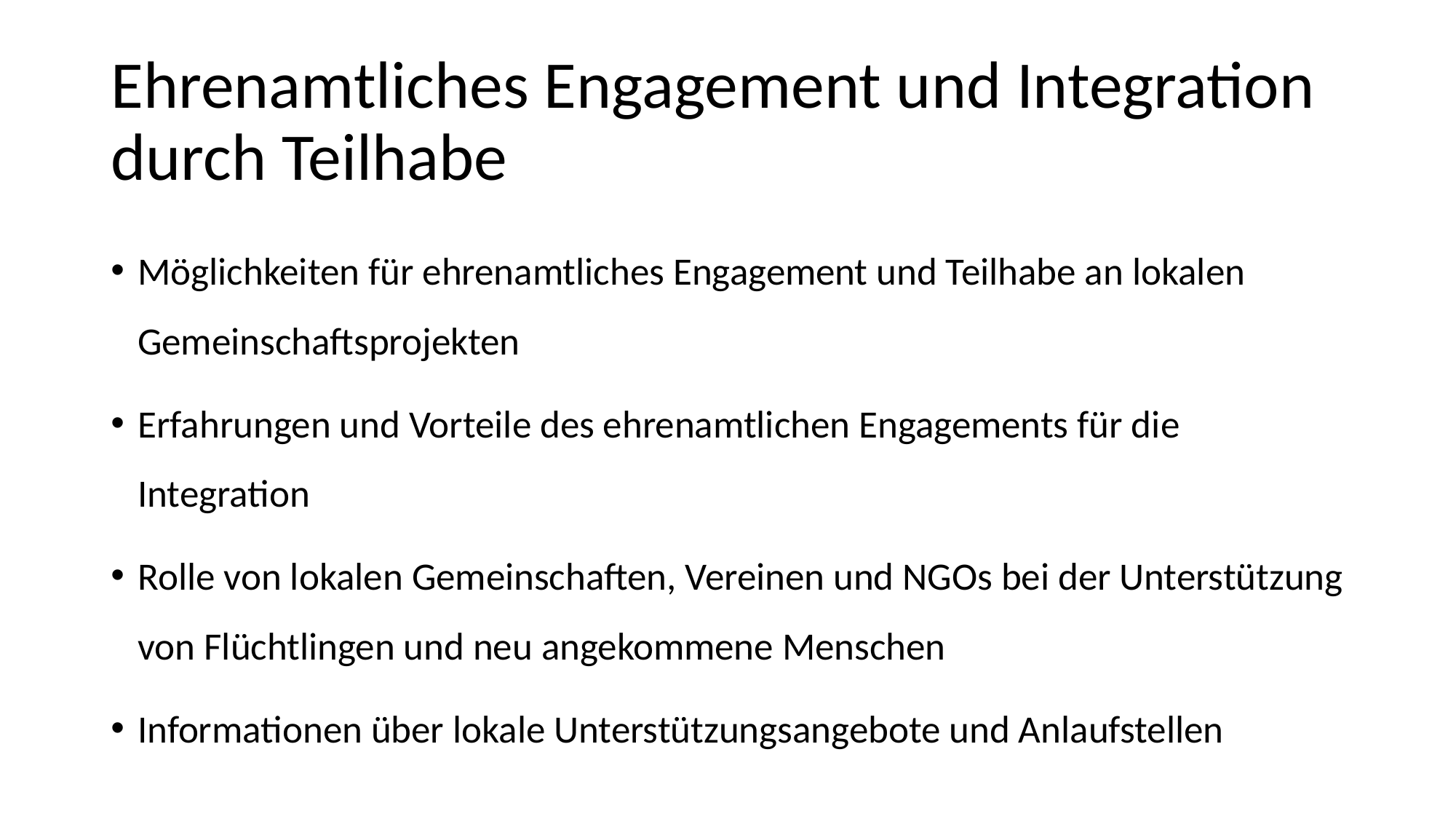

# Ehrenamtliches Engagement und Integration durch Teilhabe
Möglichkeiten für ehrenamtliches Engagement und Teilhabe an lokalen Gemeinschaftsprojekten
Erfahrungen und Vorteile des ehrenamtlichen Engagements für die Integration
Rolle von lokalen Gemeinschaften, Vereinen und NGOs bei der Unterstützung von Flüchtlingen und neu angekommene Menschen
Informationen über lokale Unterstützungsangebote und Anlaufstellen